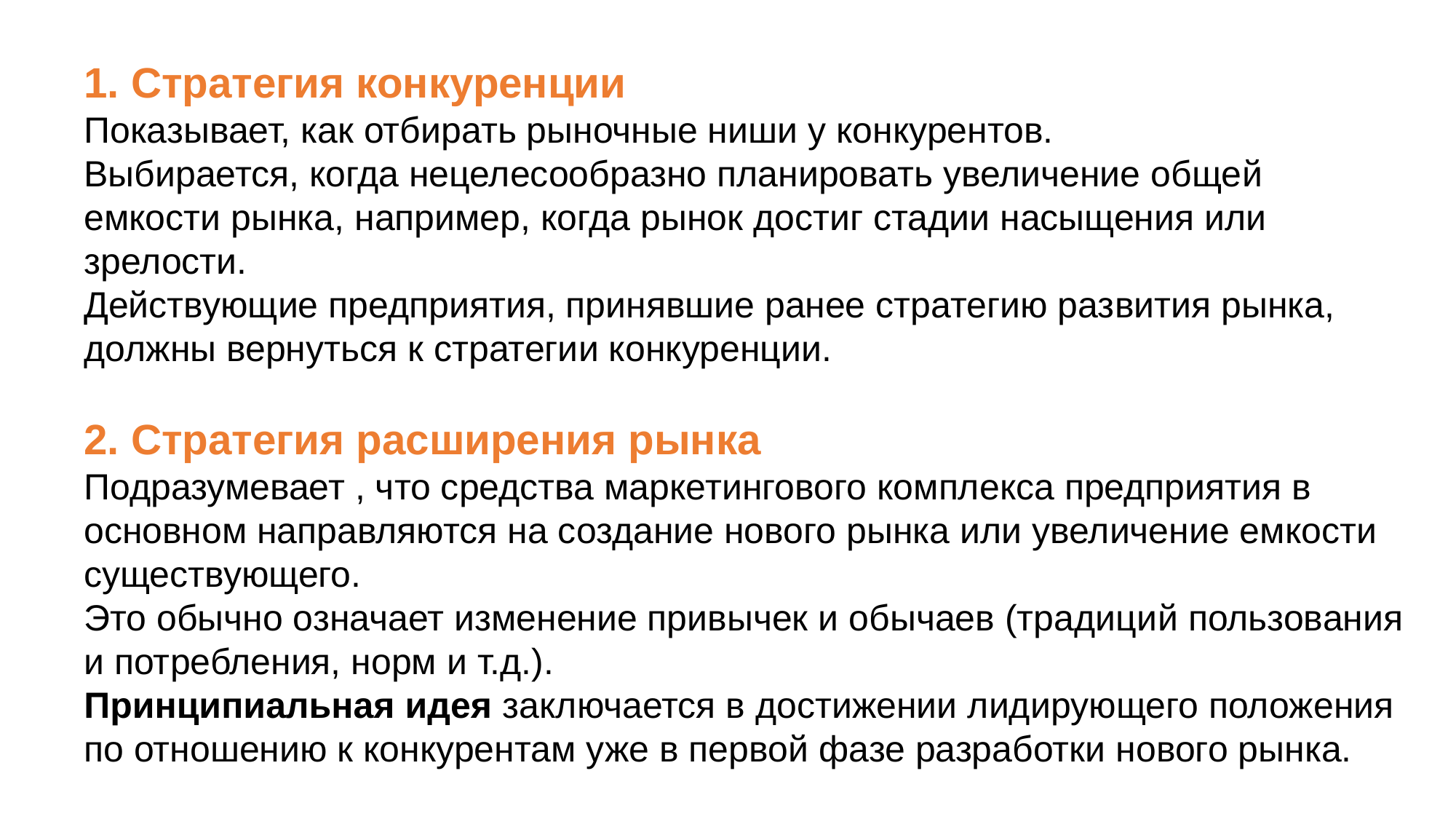

1. Стратегия конкуренции
Показывает, как отбирать рыночные ниши у конкурентов.
Выбирается, когда нецелесообразно планировать увеличение общей емкости рынка, например, когда рынок достиг стадии насыщения или зрелости.
Действующие предприятия, принявшие ранее стратегию развития рынка, должны вернуться к стратегии конкуренции.

2. Стратегия расширения рынка
Подразумевает , что средства маркетингового комплекса предприятия в основном направляются на создание нового рынка или увеличение емкости существующего.
Это обычно означает изменение привычек и обычаев (традиций пользования и потребления, норм и т.д.).
Принципиальная идея заключается в достижении лидирующего положения по отношению к конкурентам уже в первой фазе разработки нового рынка.